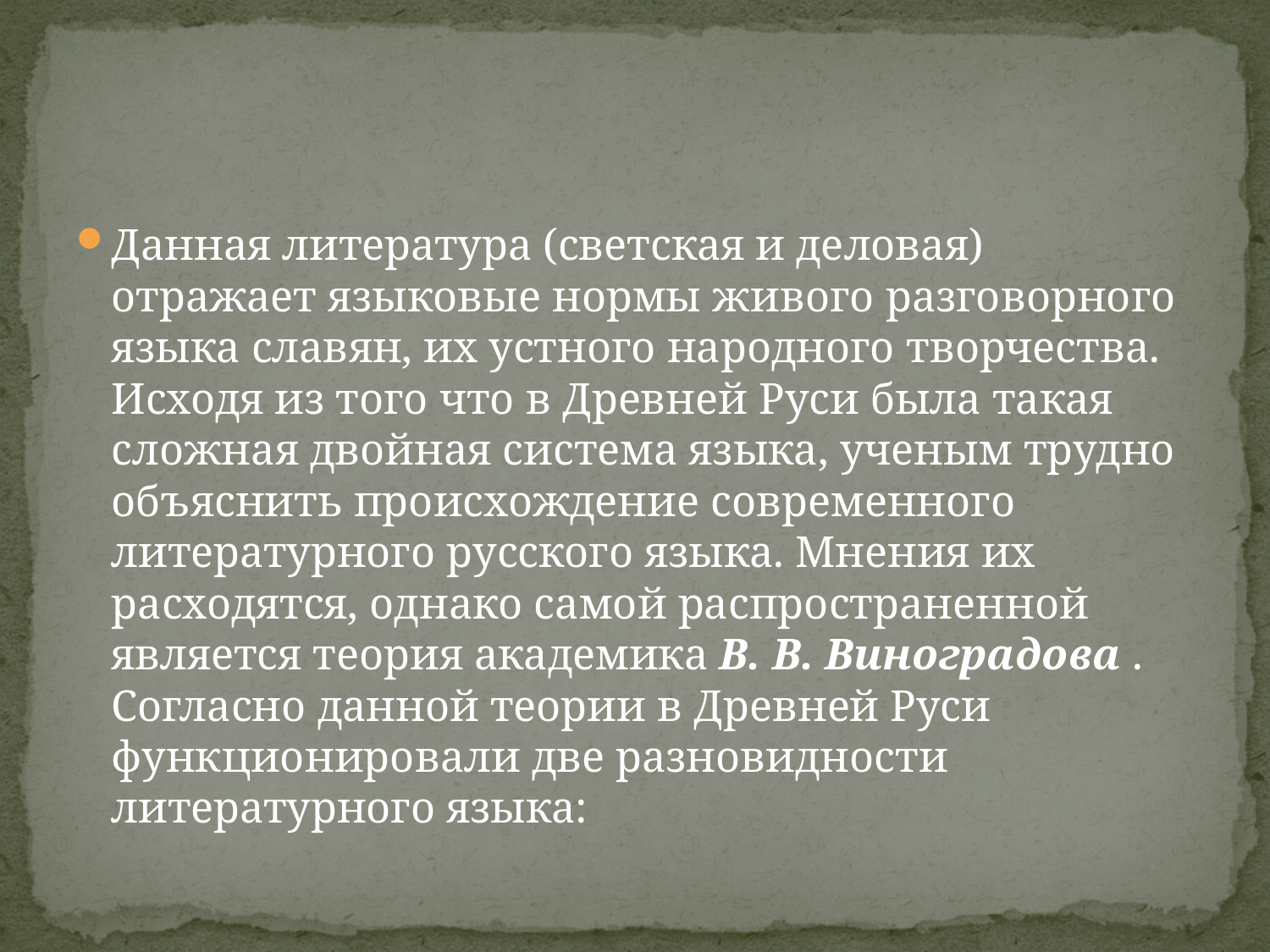

Данная литература (светская и деловая) отражает языковые нормы живого разговорного языка славян, их устного народного творчества. Исходя из того что в Древней Руси была такая сложная двойная система языка, ученым трудно объяснить происхождение современного литературного русского языка. Мнения их расходятся, однако самой распространенной является теория академика В. В. Виноградова . Согласно данной теории в Древней Руси функционировали две разновидности литературного языка: